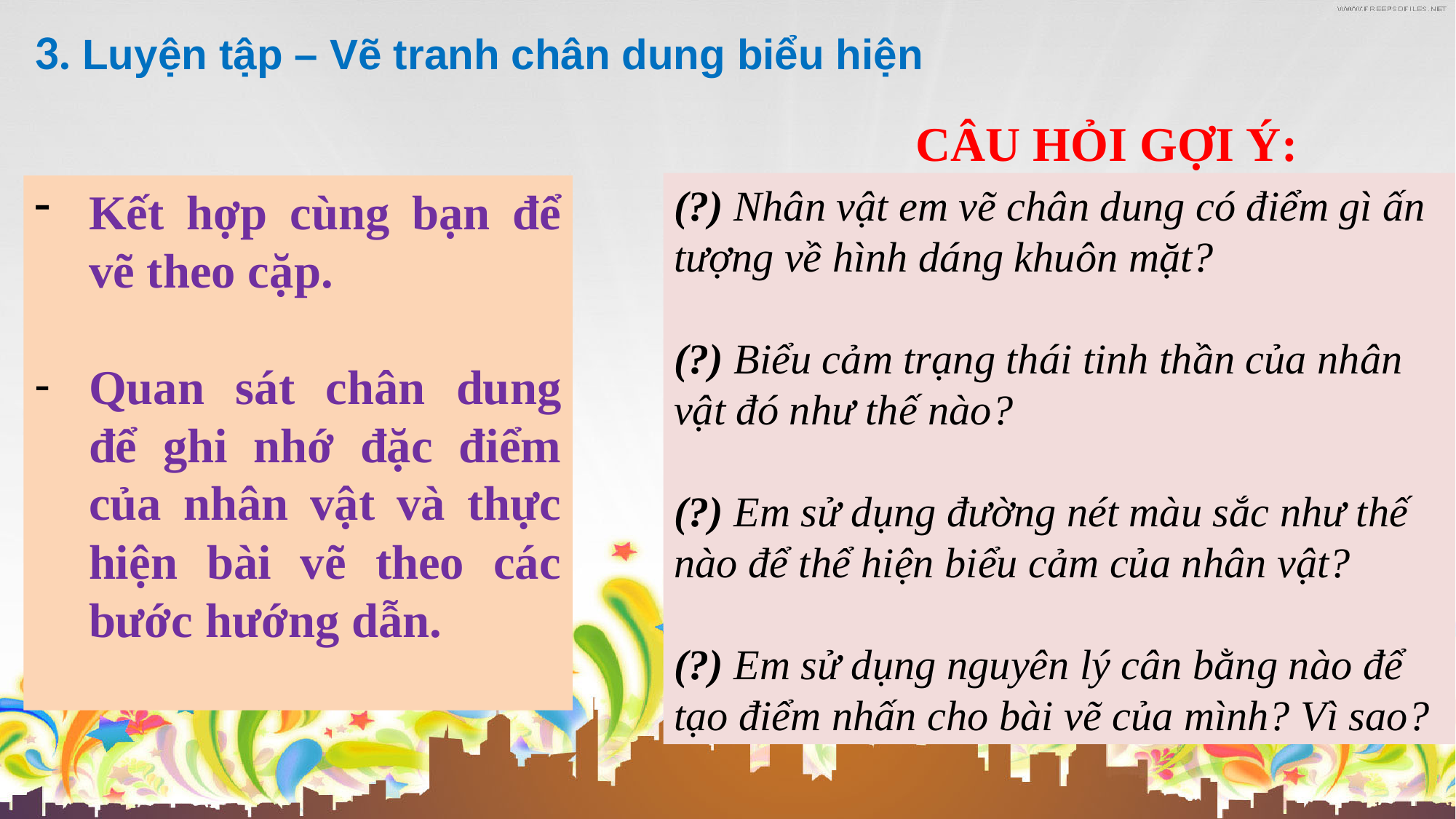

3. Luyện tập – Vẽ tranh chân dung biểu hiện
CÂU HỎI GỢI Ý:
(?) Nhân vật em vẽ chân dung có điểm gì ấn tượng về hình dáng khuôn mặt?

(?) Biểu cảm trạng thái tinh thần của nhân vật đó như thế nào?

(?) Em sử dụng đường nét màu sắc như thế nào để thể hiện biểu cảm của nhân vật?

(?) Em sử dụng nguyên lý cân bằng nào để tạo điểm nhấn cho bài vẽ của mình? Vì sao?
Kết hợp cùng bạn để vẽ theo cặp.

Quan sát chân dung để ghi nhớ đặc điểm của nhân vật và thực hiện bài vẽ theo các bước hướng dẫn.